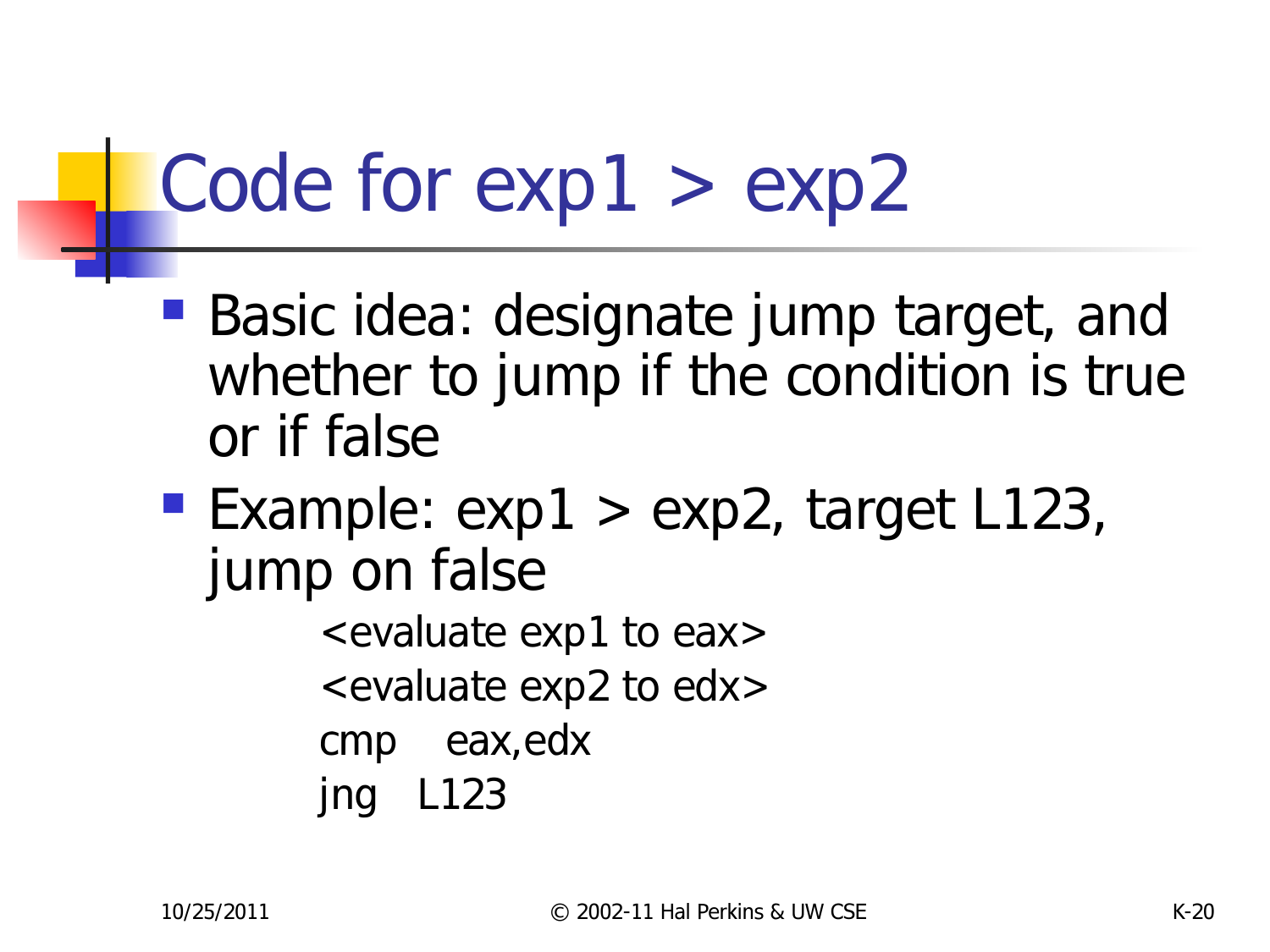

# Code for exp1 > exp2
Basic idea: designate jump target, and whether to jump if the condition is true or if false
Example: exp1 > exp2, target L123, jump on false
	<evaluate exp1 to eax>
	<evaluate exp2 to edx>
	cmp	eax,edx
	jng   L123
10/25/2011
© 2002-11 Hal Perkins & UW CSE
K-20